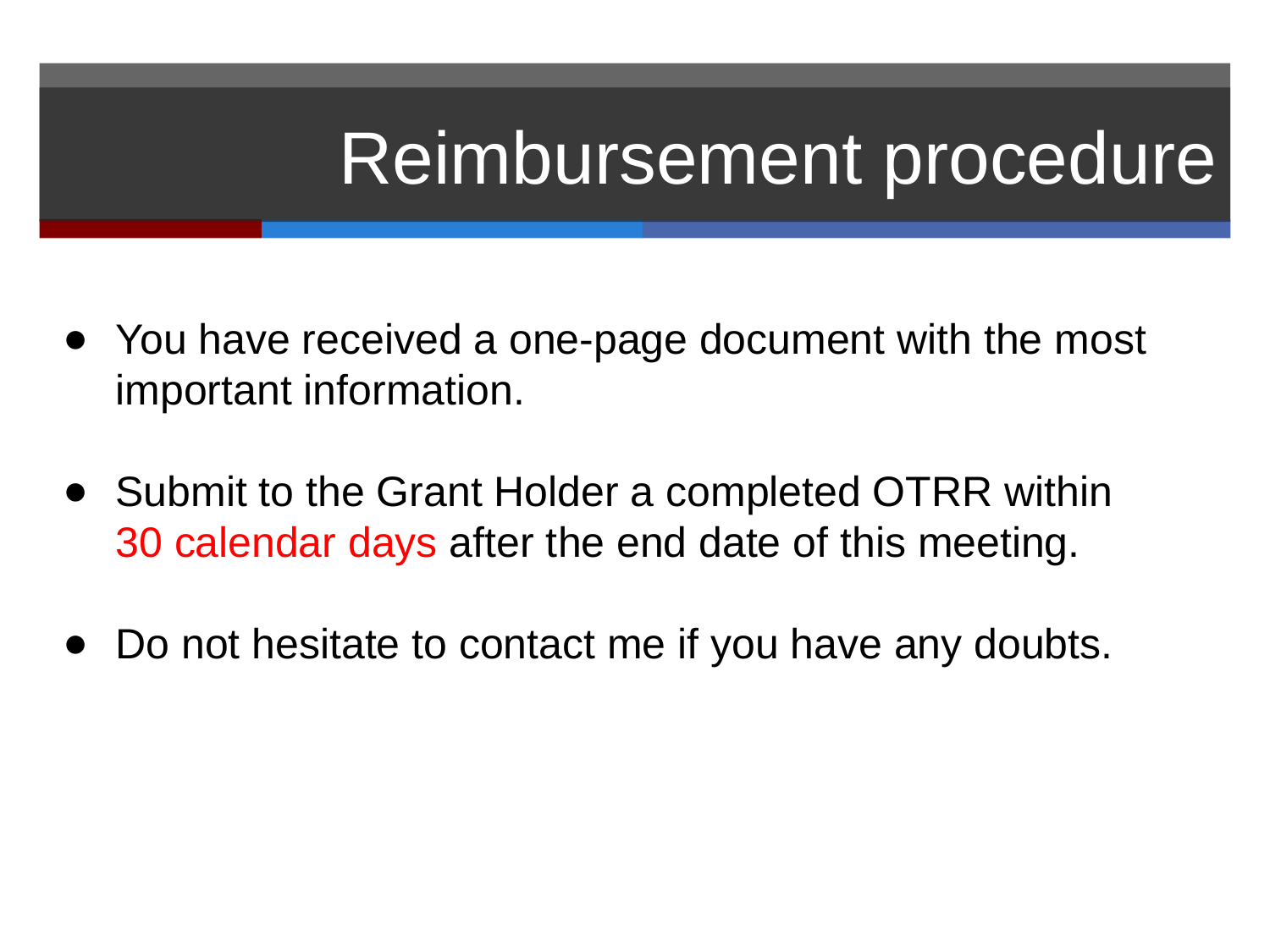

# Reimbursement procedure
You have received a one-page document with the most important information.

Submit to the Grant Holder a completed OTRR within
30 calendar days after the end date of this meeting.

Do not hesitate to contact me if you have any doubts.